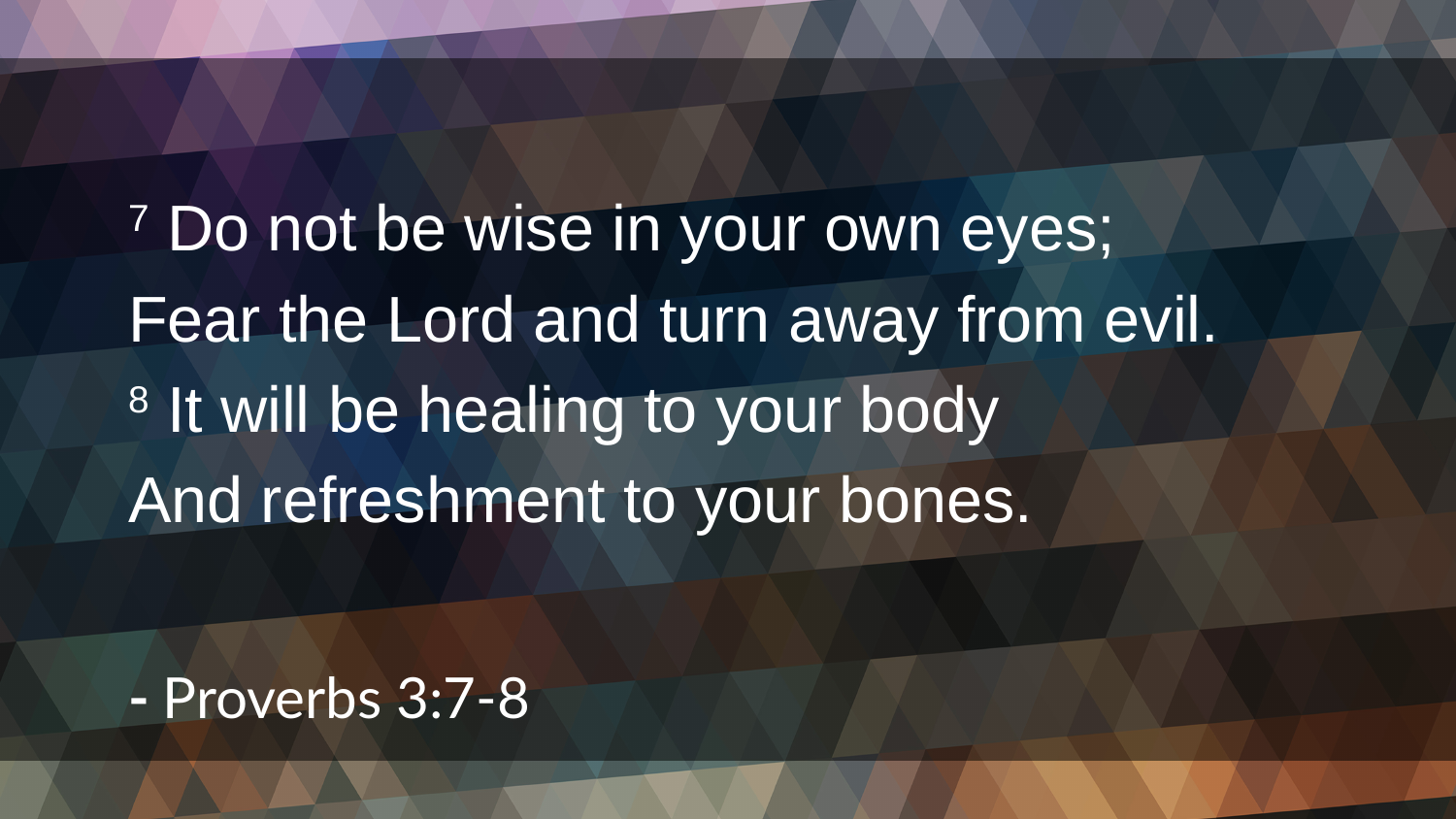

7 Do not be wise in your own eyes;
Fear the Lord and turn away from evil.
8 It will be healing to your body
And refreshment to your bones.
- Proverbs 3:7-8